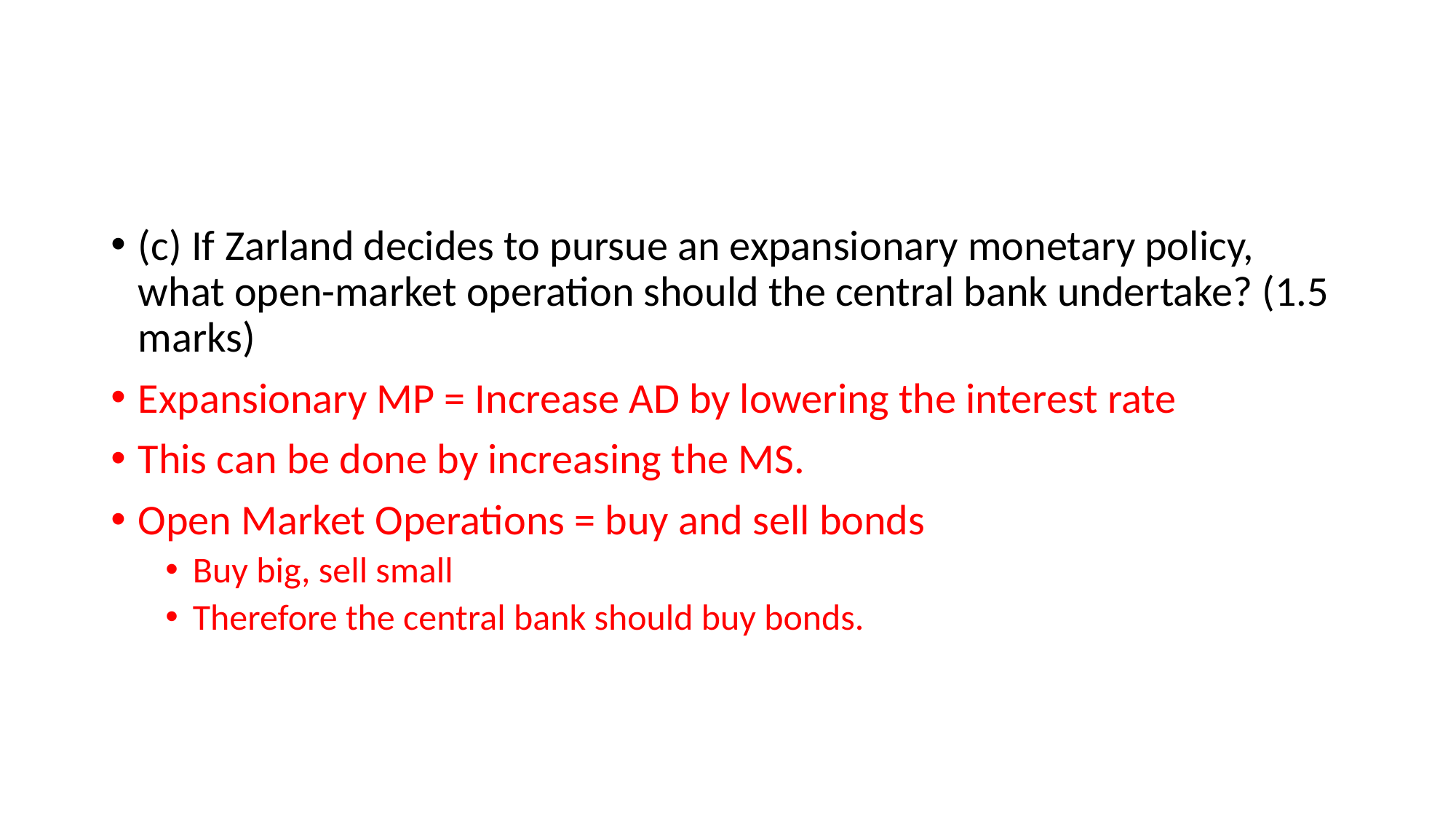

#
(c) If Zarland decides to pursue an expansionary monetary policy, what open-market operation should the central bank undertake? (1.5 marks)
Expansionary MP = Increase AD by lowering the interest rate
This can be done by increasing the MS.
Open Market Operations = buy and sell bonds
Buy big, sell small
Therefore the central bank should buy bonds.